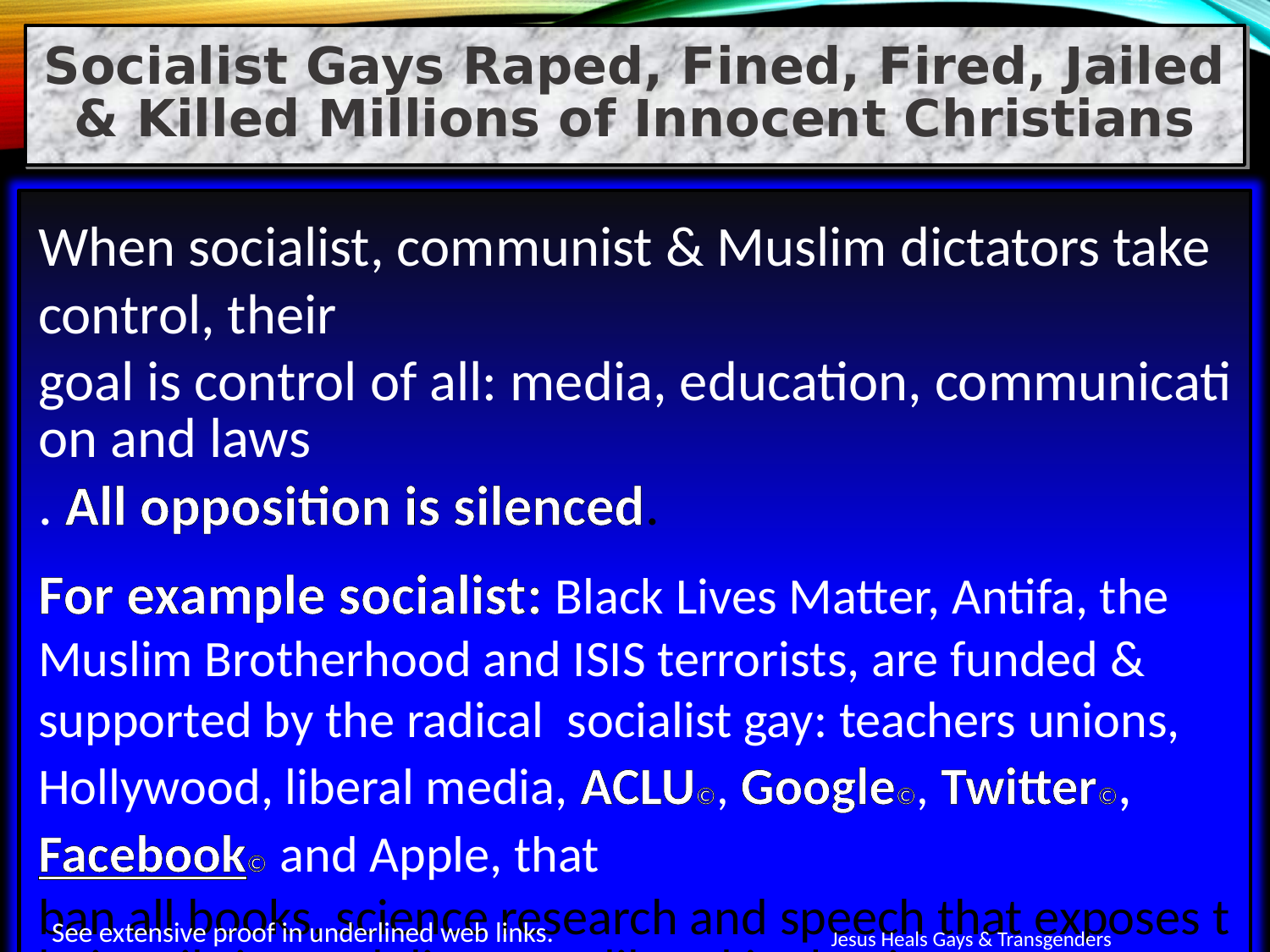

Socialist Gays Raped, Fined, Fired, Jailed & Killed Millions of Innocent Christians
When socialist, communist & Muslim dictators take control, their goal is control of all: media, education, communication and laws. All opposition is silenced.
For example socialist: Black Lives Matter, Antifa, the Muslim Brotherhood and ISIS terrorists, are funded & supported by the radical  socialist gay: teachers unions, Hollywood, liberal media, ACLU©, Google©, Twitter©, Facebook© and Apple, that ban all books, science research and speech that exposes their evil sins and disproves liberal junk science, as I experienced. [993]
See extensive proof in underlined web links.
Jesus Heals Gays & Transgenders